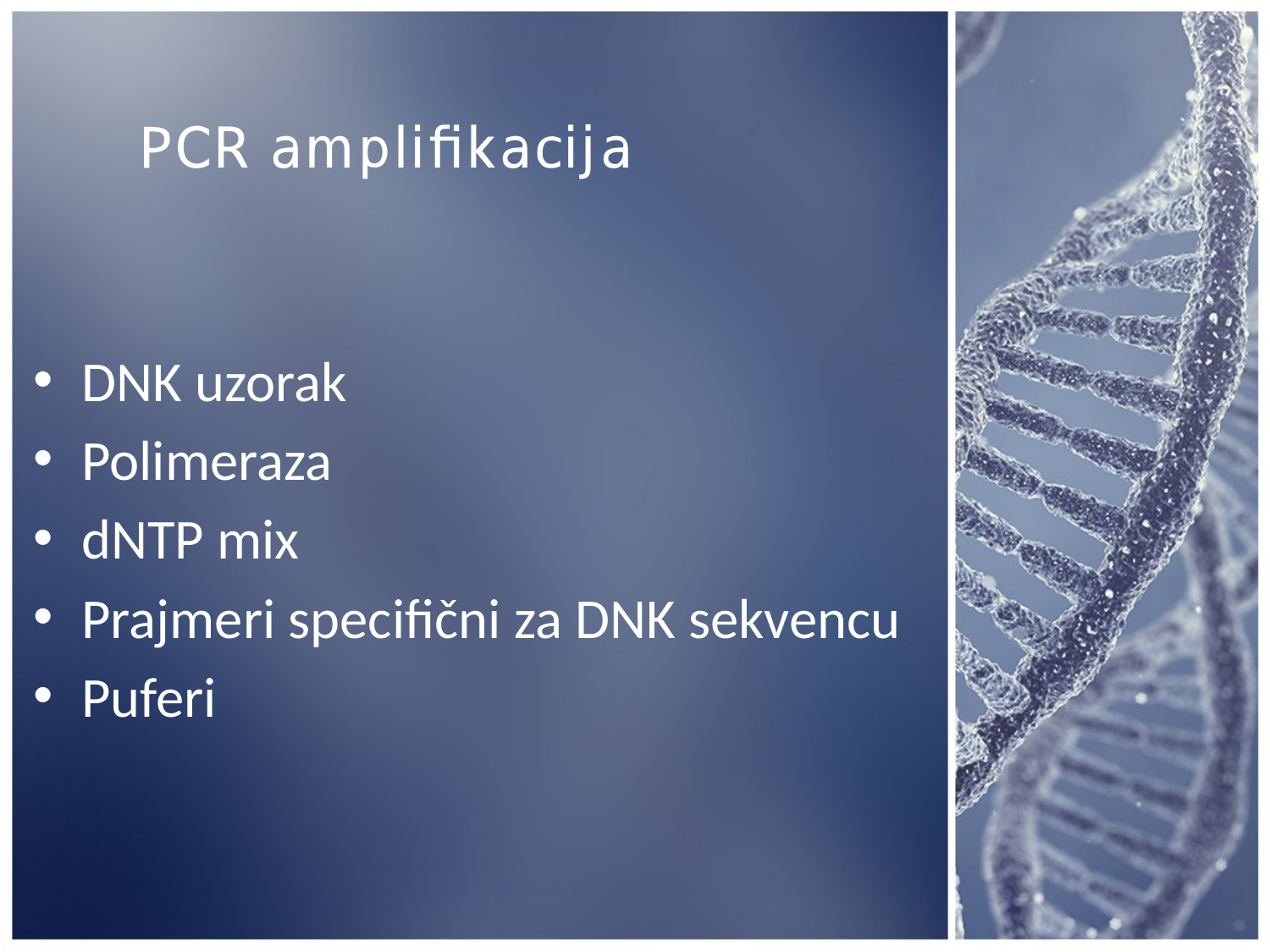

# PCR amplifikacija
DNK uzorak
Polimeraza
dNTP mix
Prajmeri specifični za DNK sekvencu
Puferi